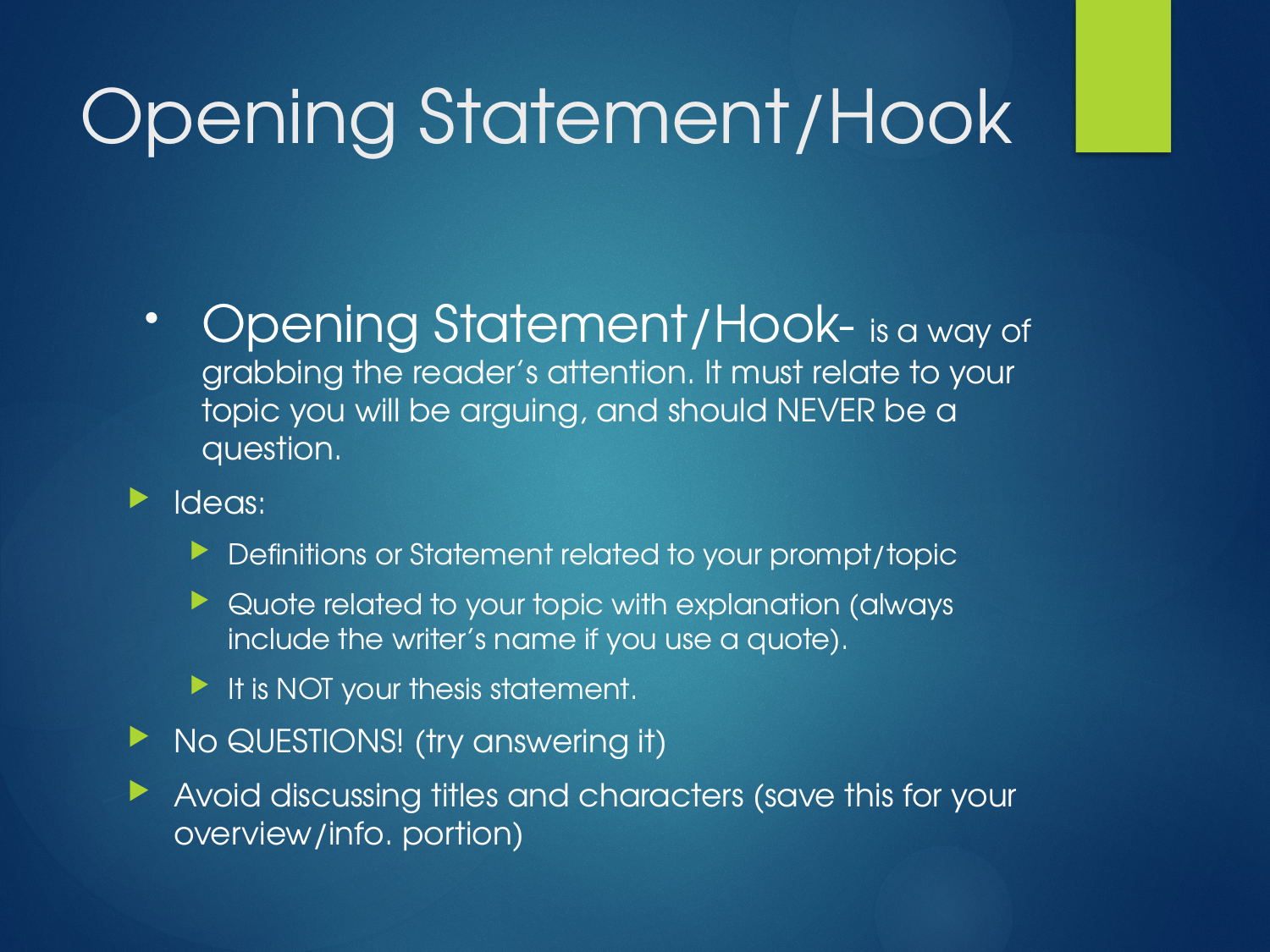

# Opening Statement/Hook
Opening Statement/Hook- is a way of grabbing the reader’s attention. It must relate to your topic you will be arguing, and should NEVER be a question.
Ideas:
Definitions or Statement related to your prompt/topic
Quote related to your topic with explanation (always include the writer’s name if you use a quote).
It is NOT your thesis statement.
No QUESTIONS! (try answering it)
Avoid discussing titles and characters (save this for your overview/info. portion)